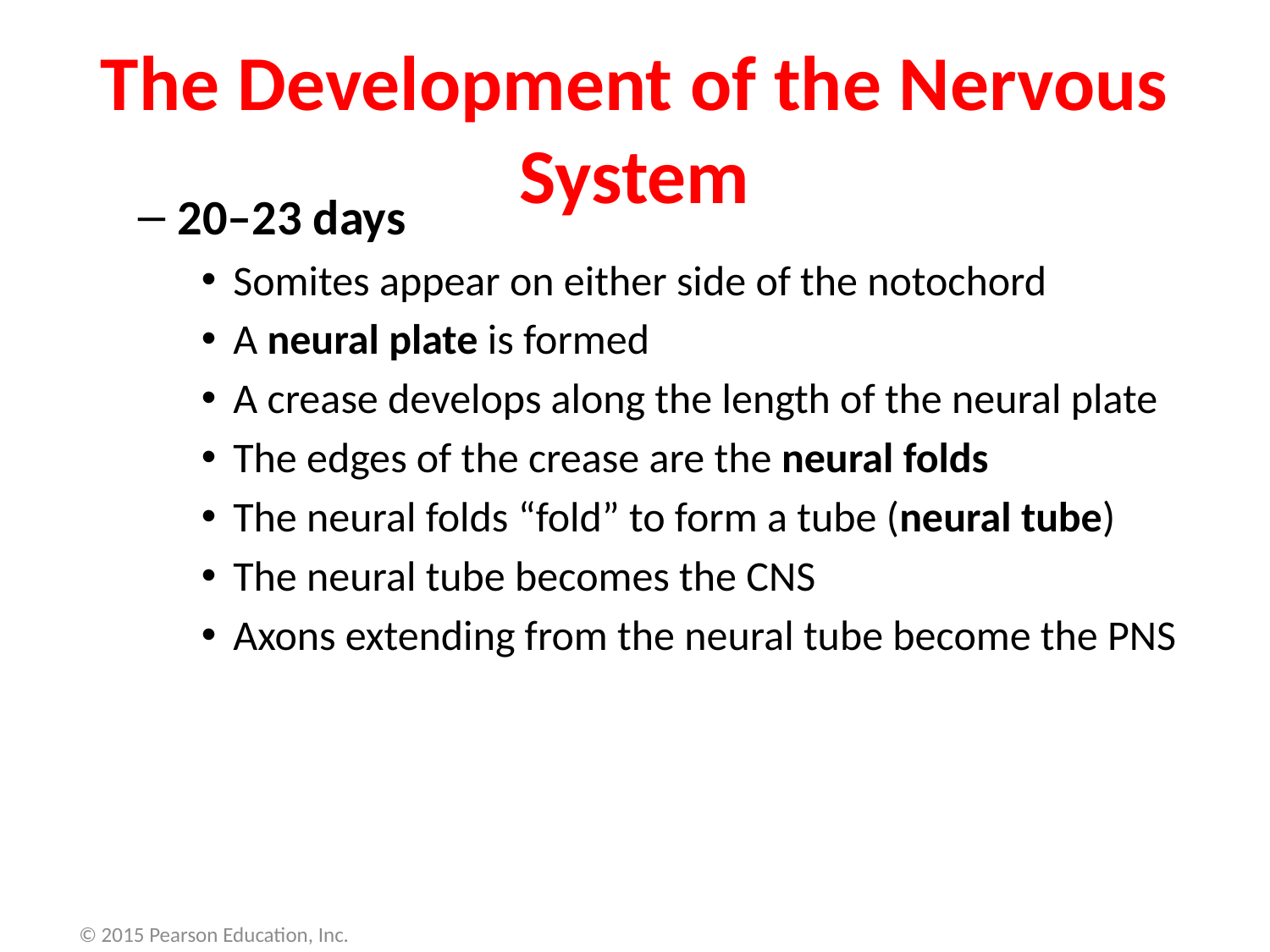

The Development of the Nervous System

20–23 days
Somites appear on either side of the notochord
A neural plate is formed
A crease develops along the length of the neural plate
The edges of the crease are the neural folds
The neural folds “fold” to form a tube (neural tube)
The neural tube becomes the CNS
Axons extending from the neural tube become the PNS
© 2015 Pearson Education, Inc.